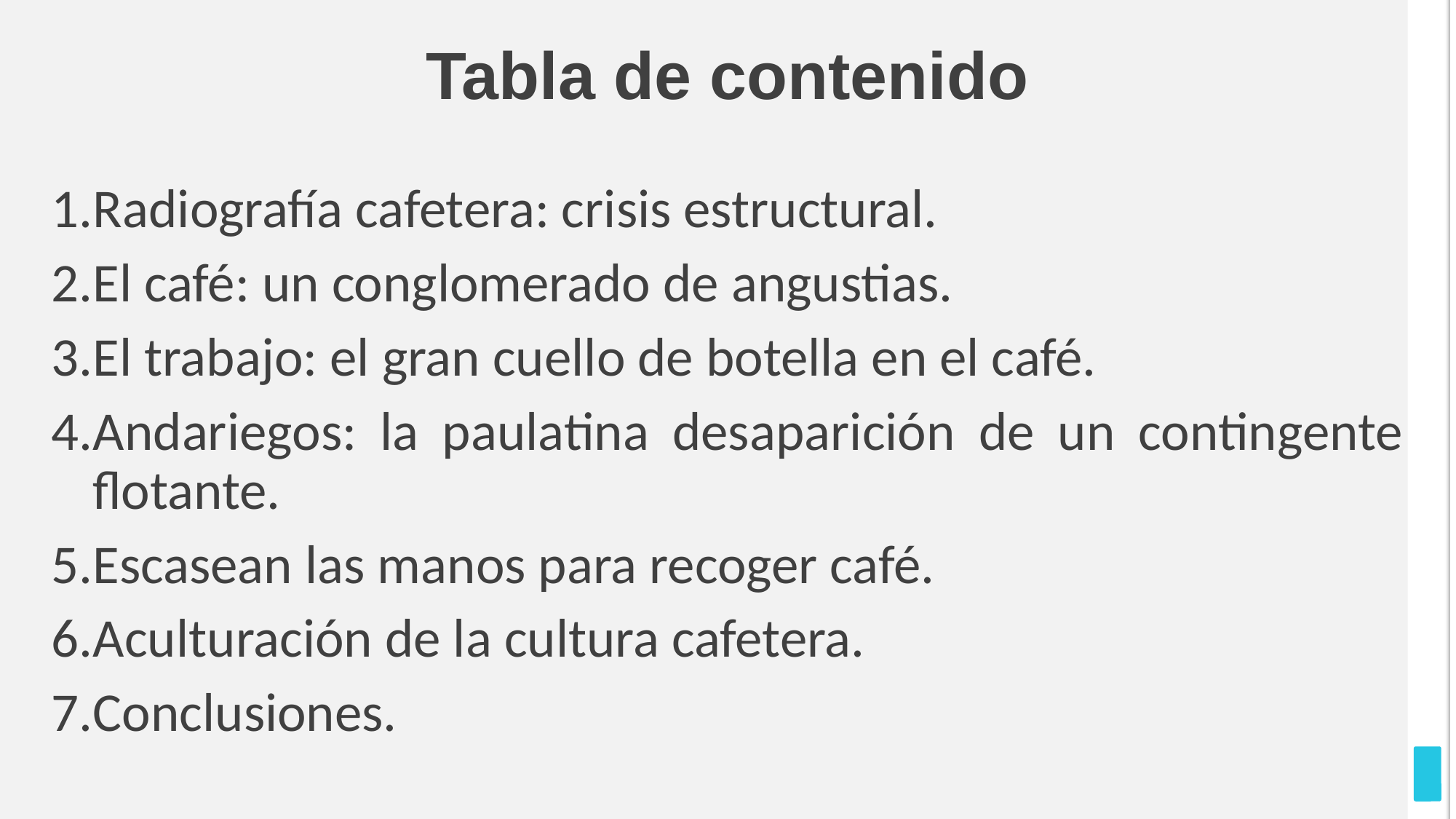

# Tabla de contenido
Radiografía cafetera: crisis estructural.
El café: un conglomerado de angustias.
El trabajo: el gran cuello de botella en el café.
Andariegos: la paulatina desaparición de un contingente flotante.
Escasean las manos para recoger café.
Aculturación de la cultura cafetera.
Conclusiones.